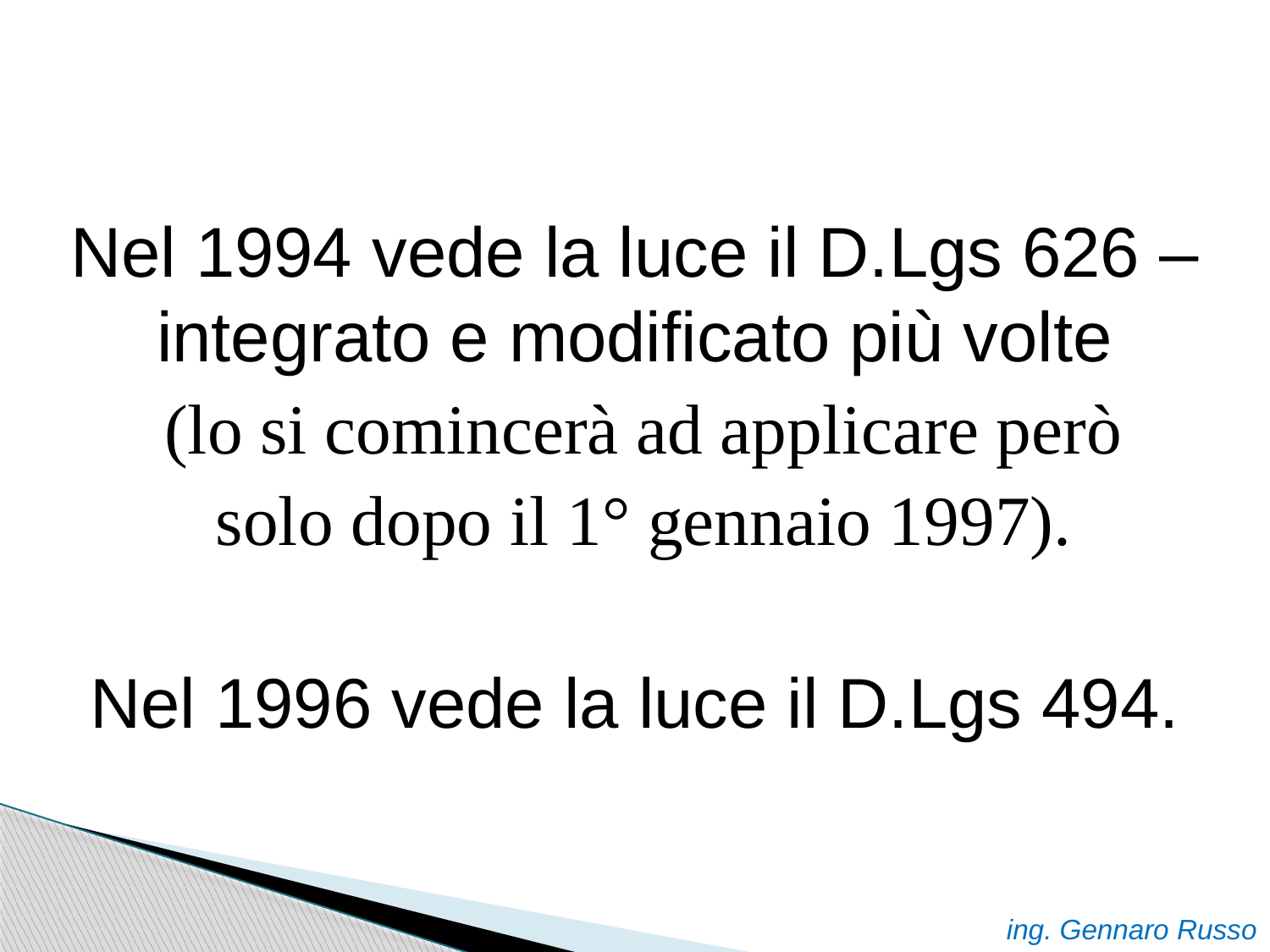

Nel 1994 vede la luce il D.Lgs 626 – integrato e modificato più volte
 (lo si comincerà ad applicare però
 solo dopo il 1° gennaio 1997).

Nel 1996 vede la luce il D.Lgs 494.
ing. Gennaro Russo